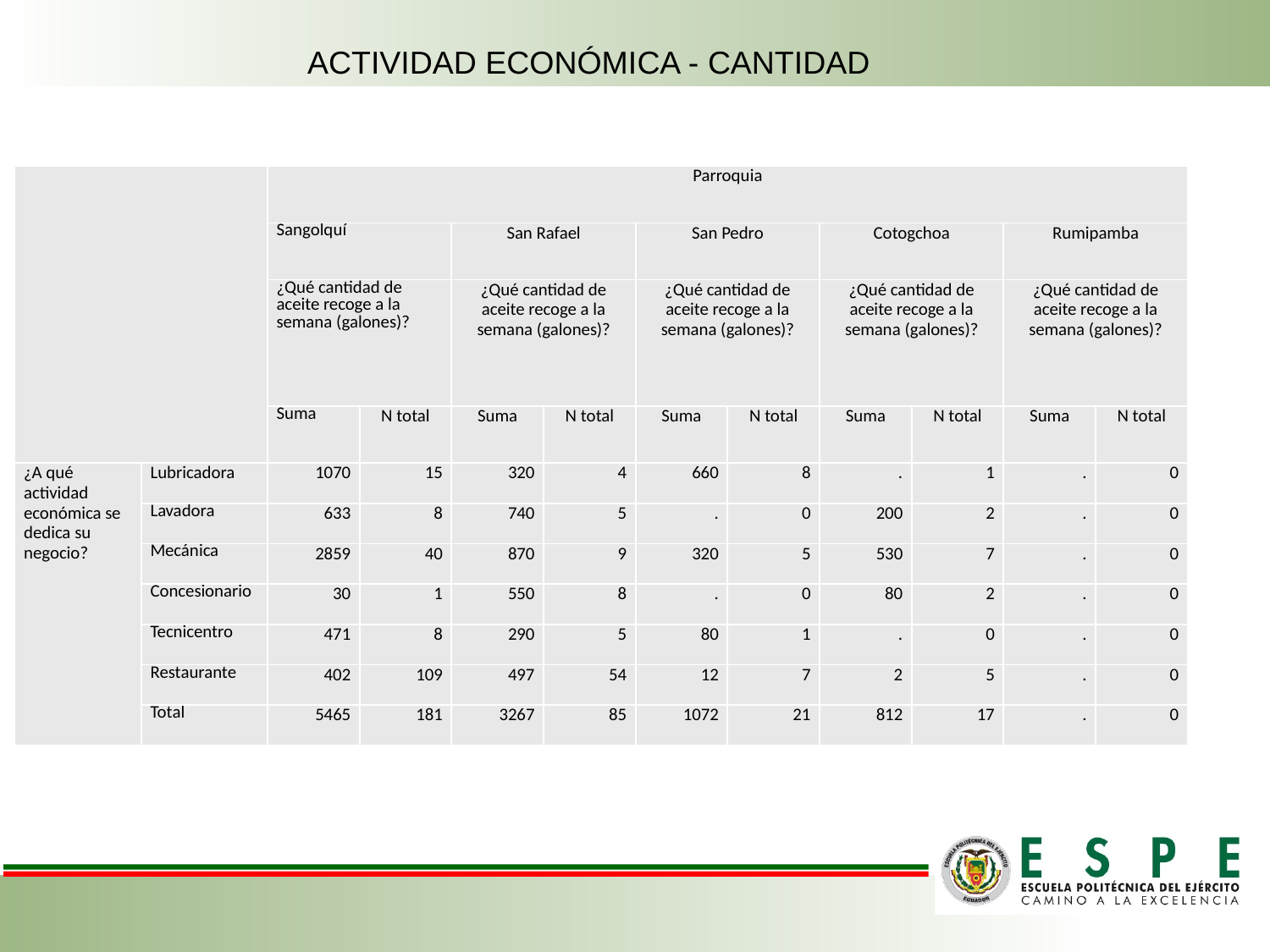

ACTIVIDAD ECONÓMICA - CANTIDAD
|  |  | Parroquia |  |  |  |  |  |  |  |  |  |
| --- | --- | --- | --- | --- | --- | --- | --- | --- | --- | --- | --- |
|  |  | Sangolquí­ |  | San Rafael |  | San Pedro |  | Cotogchoa |  | Rumipamba |  |
|  |  | ¿Qué cantidad de aceite recoge a la semana (galones)? |  | ¿Qué cantidad de aceite recoge a la semana (galones)? |  | ¿Qué cantidad de aceite recoge a la semana (galones)? |  | ¿Qué cantidad de aceite recoge a la semana (galones)? |  | ¿Qué cantidad de aceite recoge a la semana (galones)? |  |
|  |  | Suma | N total | Suma | N total | Suma | N total | Suma | N total | Suma | N total |
| ¿A qué actividad económica se dedica su negocio? | Lubricadora | 1070 | 15 | 320 | 4 | 660 | 8 | . | 1 | . | 0 |
|  | Lavadora | 633 | 8 | 740 | 5 | . | 0 | 200 | 2 | . | 0 |
|  | Mecánica | 2859 | 40 | 870 | 9 | 320 | 5 | 530 | 7 | . | 0 |
|  | Concesionario | 30 | 1 | 550 | 8 | . | 0 | 80 | 2 | . | 0 |
|  | Tecnicentro | 471 | 8 | 290 | 5 | 80 | 1 | . | 0 | . | 0 |
|  | Restaurante | 402 | 109 | 497 | 54 | 12 | 7 | 2 | 5 | . | 0 |
|  | Total | 5465 | 181 | 3267 | 85 | 1072 | 21 | 812 | 17 | . | 0 |